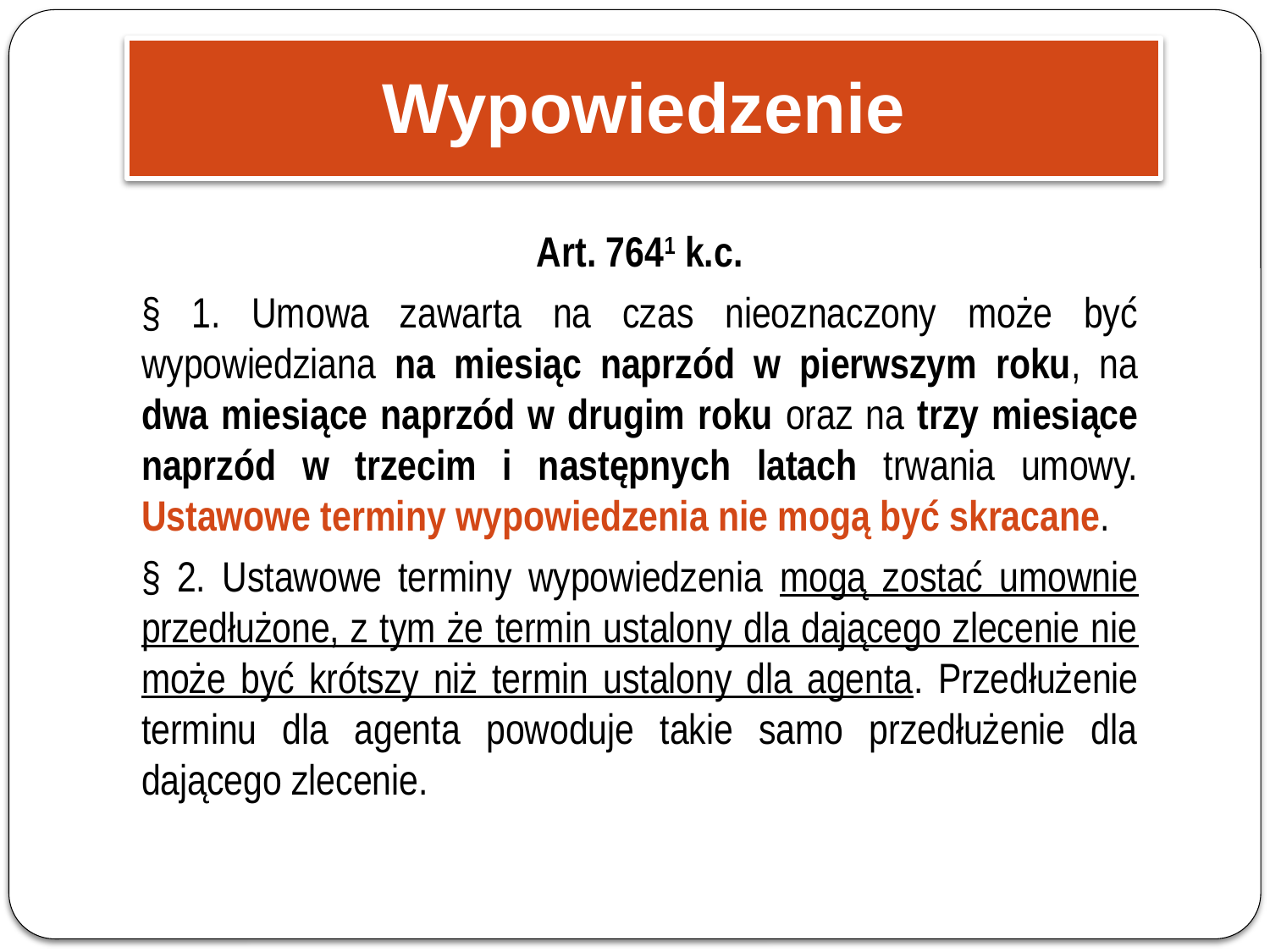

Wypowiedzenie
Art. 7641 k.c.
§ 1. Umowa zawarta na czas nieoznaczony może być wypowiedziana na miesiąc naprzód w pierwszym roku, na dwa miesiące naprzód w drugim roku oraz na trzy miesiące naprzód w trzecim i następnych latach trwania umowy. Ustawowe terminy wypowiedzenia nie mogą być skracane.
§ 2. Ustawowe terminy wypowiedzenia mogą zostać umownie przedłużone, z tym że termin ustalony dla dającego zlecenie nie może być krótszy niż termin ustalony dla agenta. Przedłużenie terminu dla agenta powoduje takie samo przedłużenie dla dającego zlecenie.